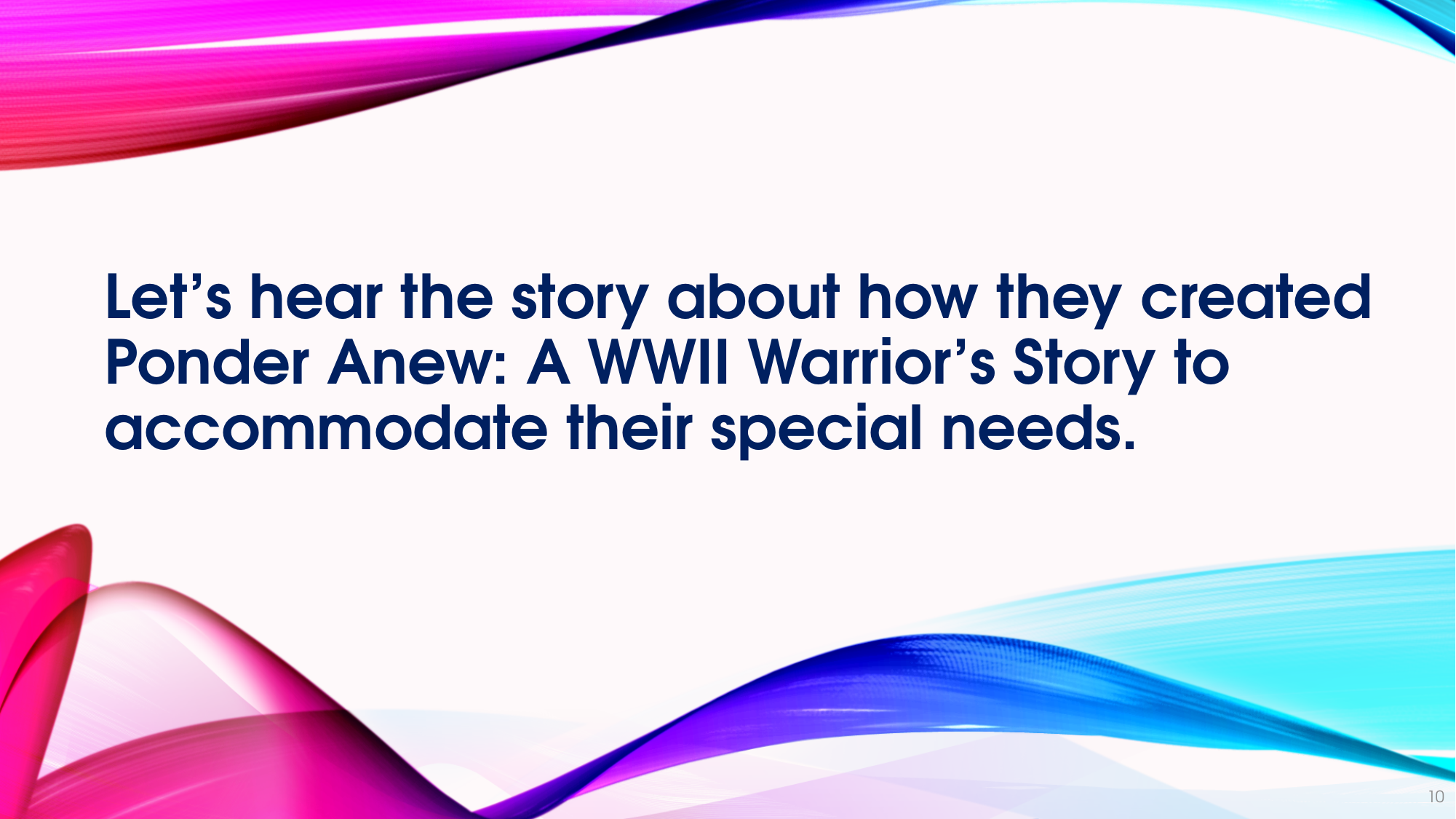

# Let’s hear the story about how they created Ponder Anew: A WWII Warrior’s Story to accommodate their special needs.
10